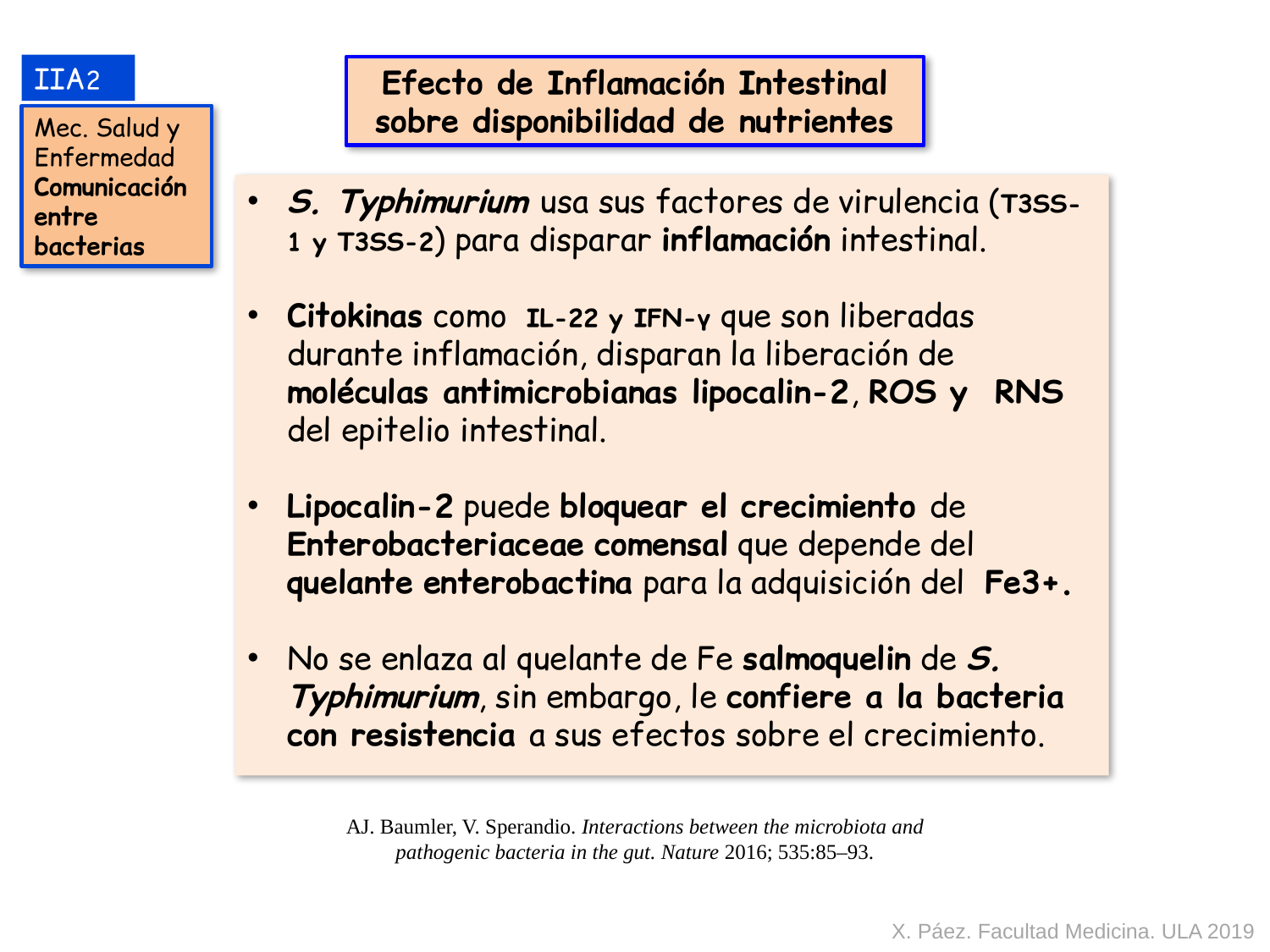

IIA2
Efecto de Inflamación Intestinal sobre disponibilidad de nutrientes
Mec. Salud y
Enfermedad
Comunicación entre bacterias
S. Typhimurium usa sus factores de virulencia (T3SS-1 y T3SS-2) para disparar inflamación intestinal.

Citokinas como  IL-22 y IFN-γ que son liberadas durante inflamación, disparan la liberación de moléculas antimicrobianas lipocalin-2, ROS y  RNS del epitelio intestinal.

Lipocalin-2 puede bloquear el crecimiento de Enterobacteriaceae comensal que depende del quelante enterobactina para la adquisición del  Fe3+.

No se enlaza al quelante de Fe salmoquelin de S. Typhimurium, sin embargo, le confiere a la bacteria con resistencia a sus efectos sobre el crecimiento.

AJ. Baumler, V. Sperandio. Interactions between the microbiota and pathogenic bacteria in the gut. Nature 2016; 535:85–93.
X. Páez. Facultad Medicina. ULA 2019